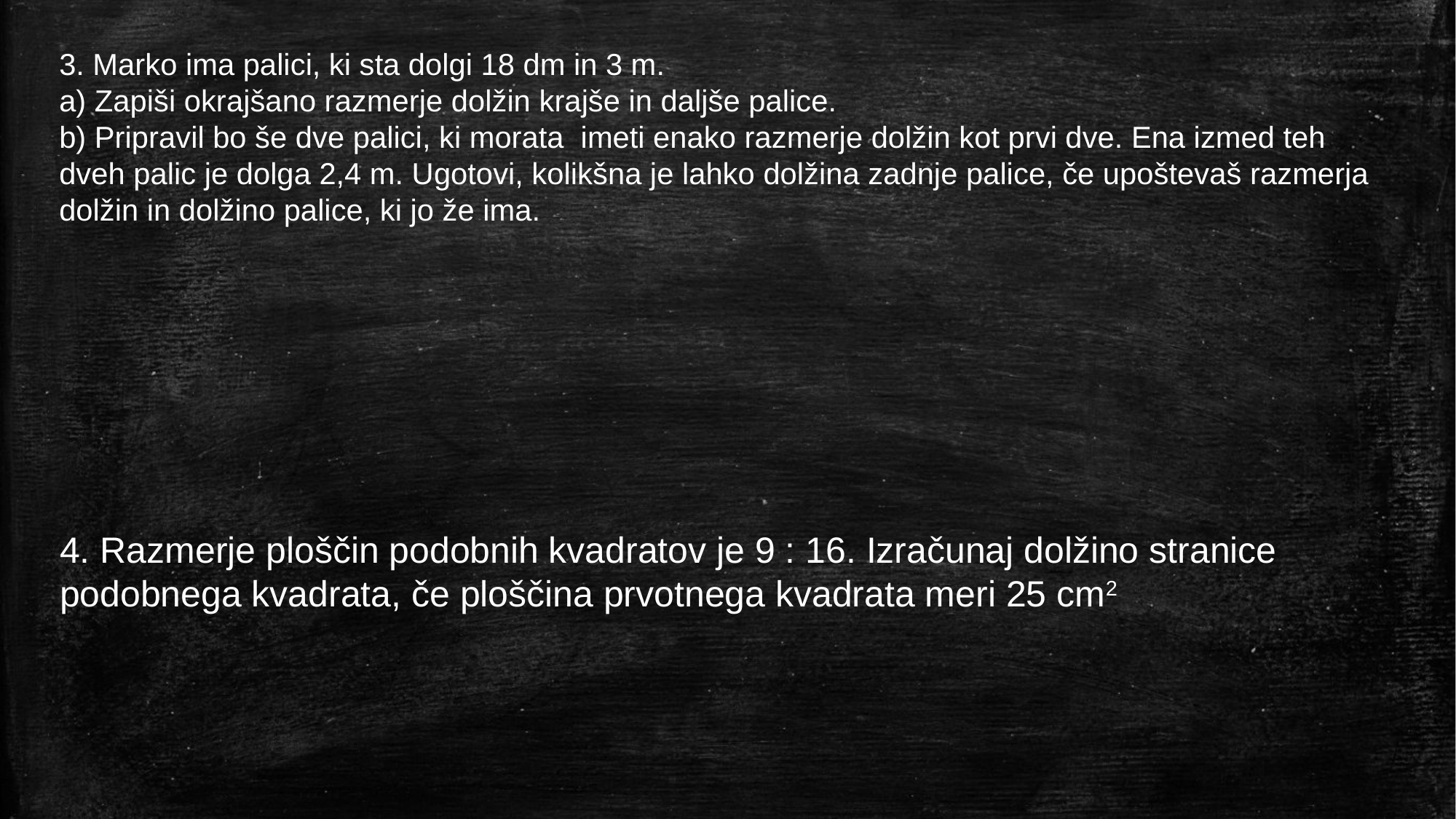

3. Marko ima palici, ki sta dolgi 18 dm in 3 m.
a) Zapiši okrajšano razmerje dolžin krajše in daljše palice.
b) Pripravil bo še dve palici, ki morata  imeti enako razmerje dolžin kot prvi dve. Ena izmed teh dveh palic je dolga 2,4 m. Ugotovi, kolikšna je lahko dolžina zadnje palice, če upoštevaš razmerja dolžin in dolžino palice, ki jo že ima.
4. Razmerje ploščin podobnih kvadratov je 9 : 16. Izračunaj dolžino stranice podobnega kvadrata, če ploščina prvotnega kvadrata meri 25 cm2